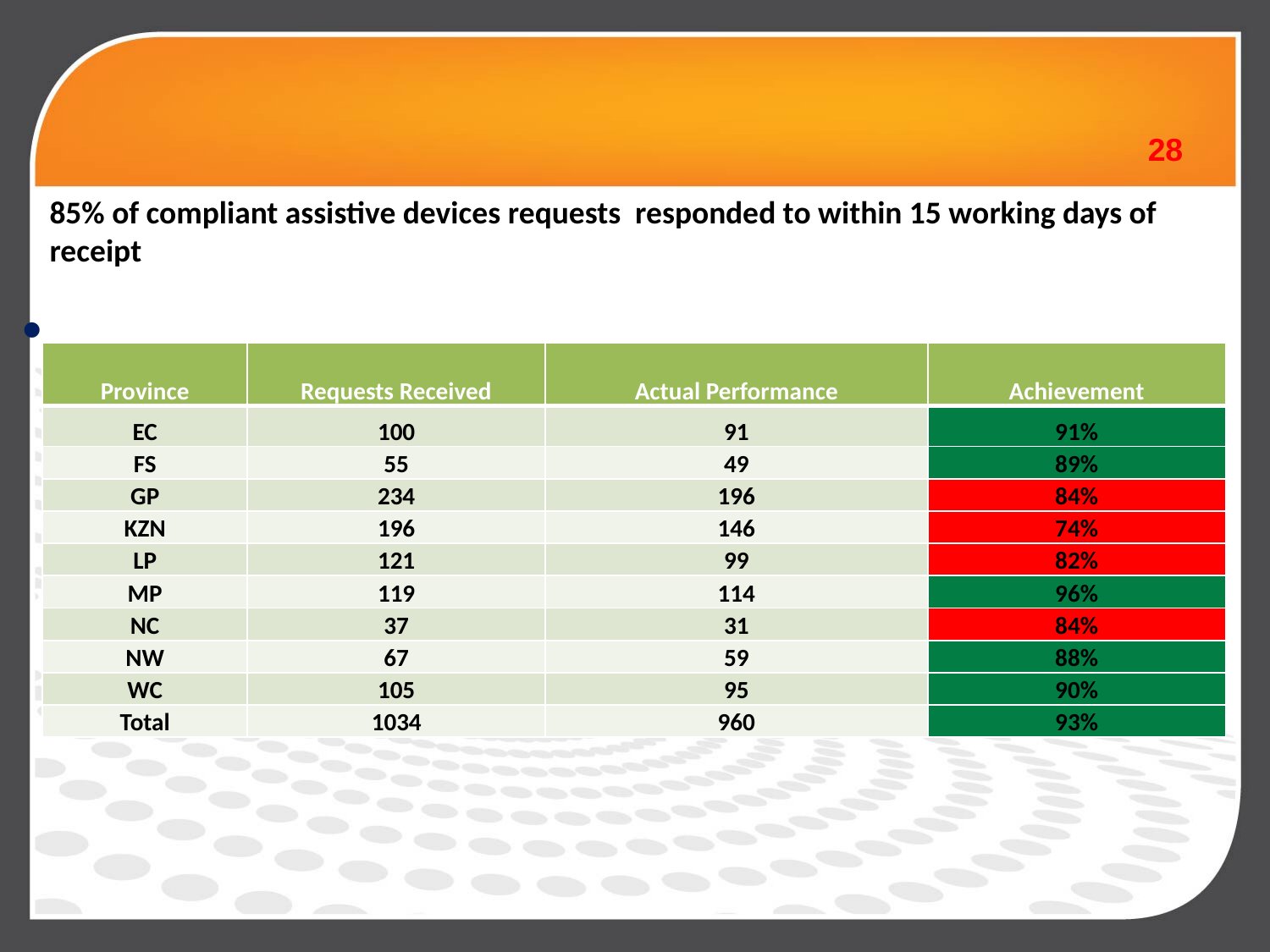

28
# 85% of compliant assistive devices requests  responded to within 15 working days of receipt

| Province | Requests Received | Actual Performance | Achievement |
| --- | --- | --- | --- |
| EC | 100 | 91 | 91% |
| FS | 55 | 49 | 89% |
| GP | 234 | 196 | 84% |
| KZN | 196 | 146 | 74% |
| LP | 121 | 99 | 82% |
| MP | 119 | 114 | 96% |
| NC | 37 | 31 | 84% |
| NW | 67 | 59 | 88% |
| WC | 105 | 95 | 90% |
| Total | 1034 | 960 | 93% |